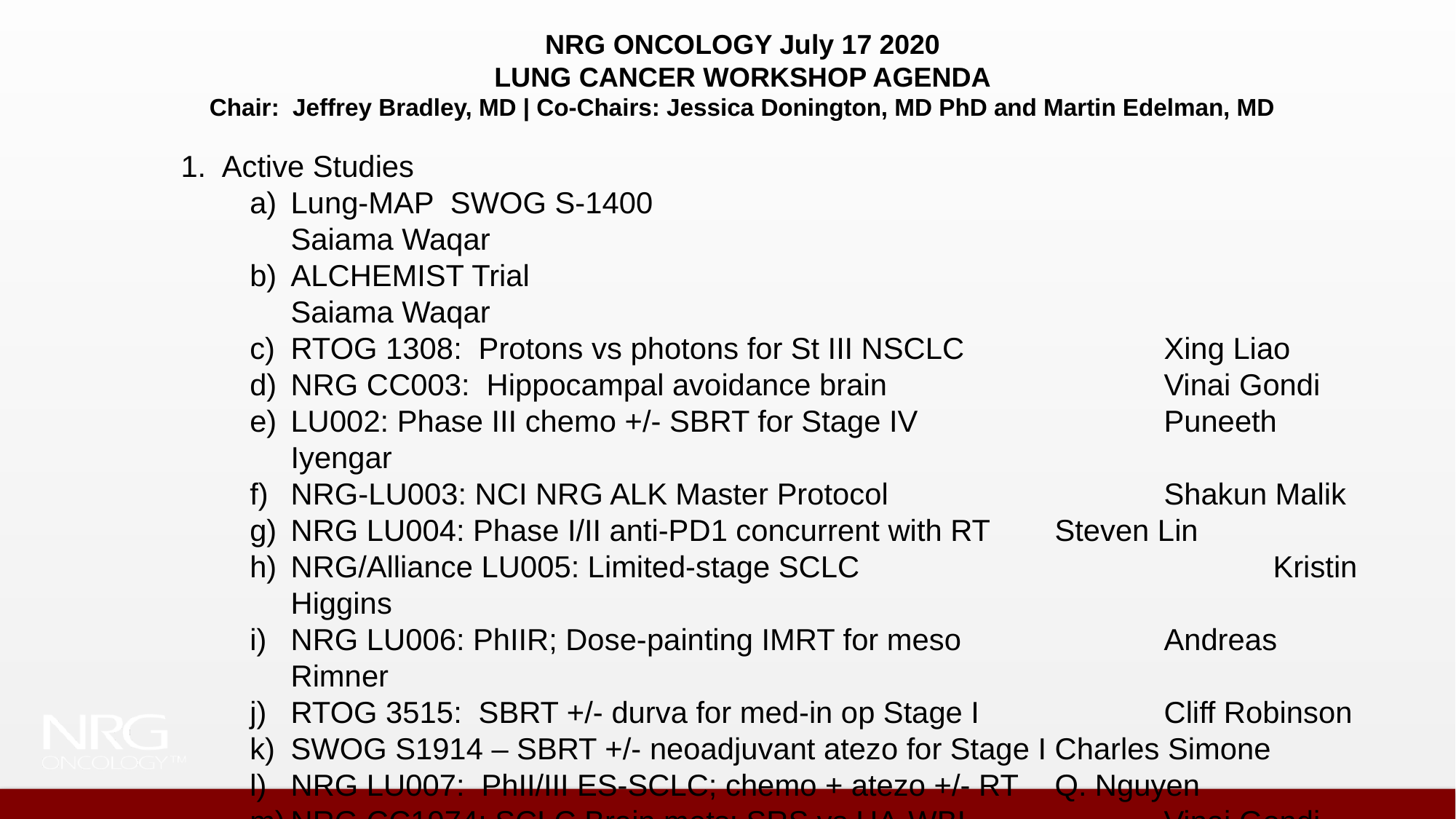

NRG ONCOLOGY July 17 2020
LUNG CANCER WORKSHOP AGENDA
Chair:  Jeffrey Bradley, MD | Co-Chairs: Jessica Donington, MD PhD and Martin Edelman, MD

Active Studies
Lung-MAP  SWOG S-1400			Saiama Waqar
ALCHEMIST Trial			Saiama Waqar
RTOG 1308:  Protons vs photons for St III NSCLC		Xing Liao
NRG CC003:  Hippocampal avoidance brain 		Vinai Gondi
LU002: Phase III chemo +/- SBRT for Stage IV 		Puneeth Iyengar
NRG-LU003: NCI NRG ALK Master Protocol 		Shakun Malik
NRG LU004: Phase I/II anti-PD1 concurrent with RT 	Steven Lin
NRG/Alliance LU005: Limited-stage SCLC			Kristin Higgins
NRG LU006: PhIIR; Dose-painting IMRT for meso		Andreas Rimner
RTOG 3515:  SBRT +/- durva for med-in op Stage I		Cliff Robinson
SWOG S1914 – SBRT +/- neoadjuvant atezo for Stage I	Charles Simone
NRG LU007:  PhII/III ES-SCLC; chemo + atezo +/- RT	Q. Nguyen
NRG CC1974: SCLC Brain mets; SRS vs HA-WBI		Vinai Gondi
QUESTIONS / DISCUSSION